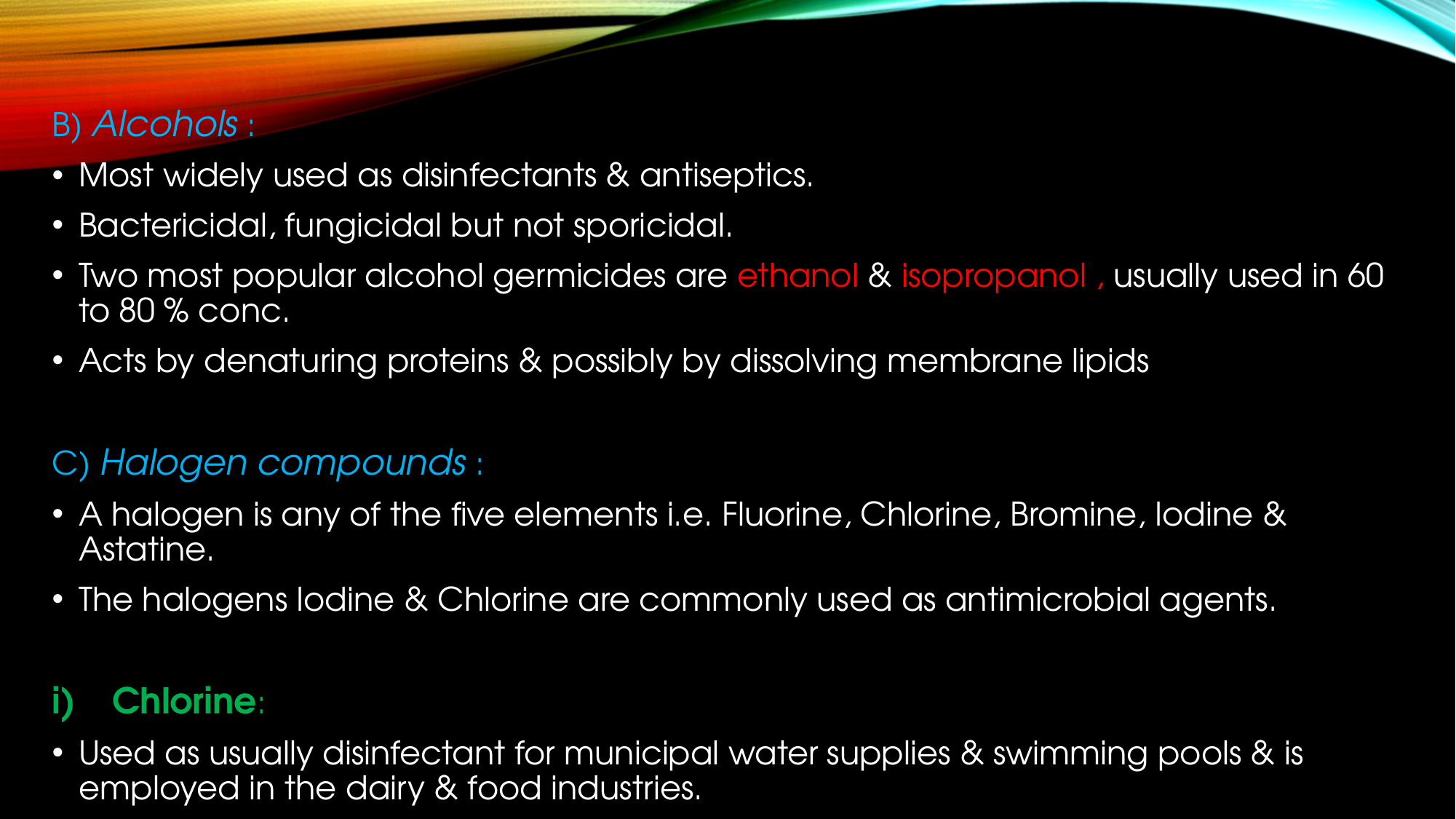

#
B) Alcohols :
Most widely used as disinfectants & antiseptics.
Bactericidal, fungicidal but not sporicidal.
Two most popular alcohol germicides are ethanol & isopropanol , usually used in 60 to 80 % conc.
Acts by denaturing proteins & possibly by dissolving membrane lipids

C) Halogen compounds :
A halogen is any of the five elements i.e. Fluorine, Chlorine, Bromine, Iodine & Astatine.
The halogens Iodine & Chlorine are commonly used as antimicrobial agents.

Chlorine:
Used as usually disinfectant for municipal water supplies & swimming pools & is employed in the dairy & food industries.